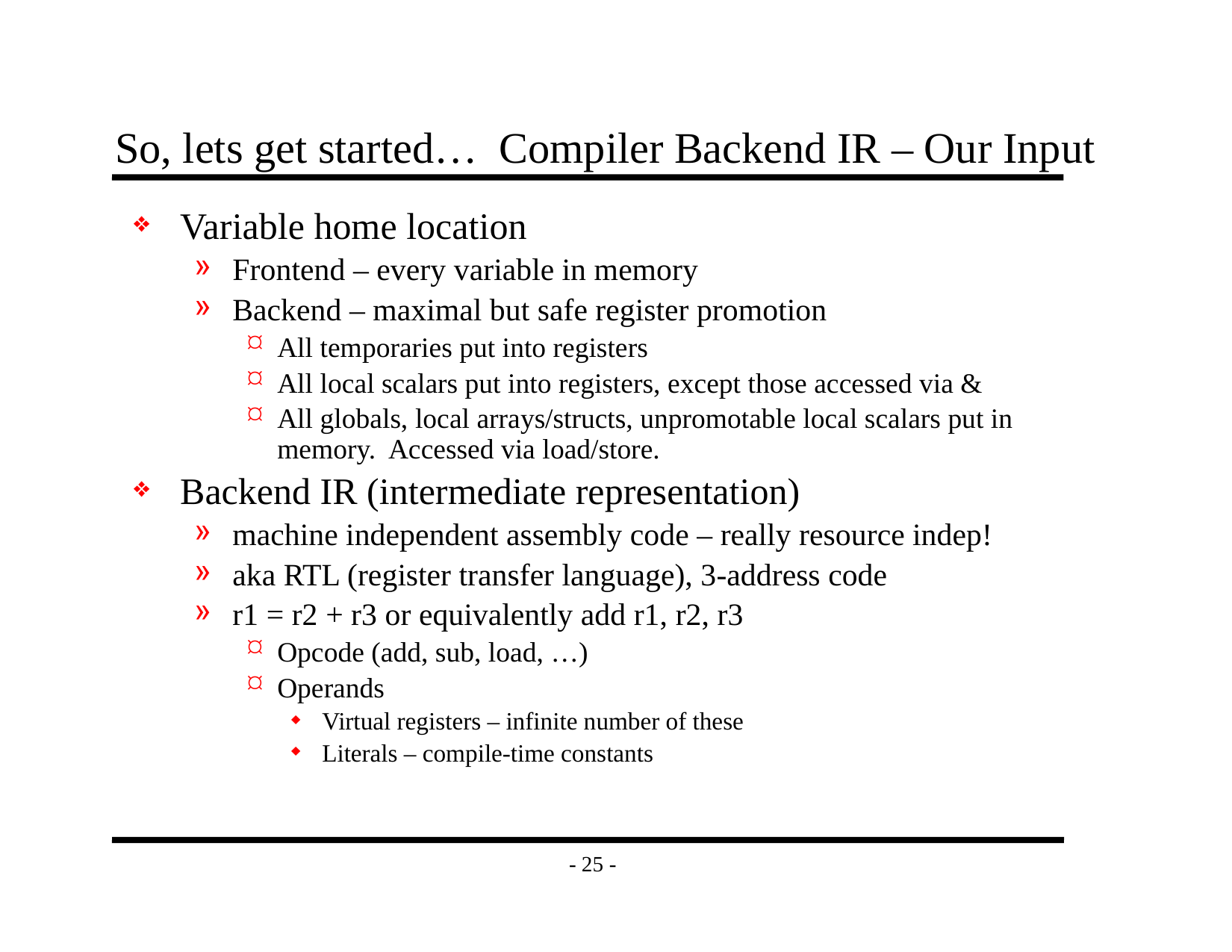

# So, lets get started…  Compiler Backend IR – Our Input
Variable home location
Frontend – every variable in memory
Backend – maximal but safe register promotion
All temporaries put into registers
All local scalars put into registers, except those accessed via &
All globals, local arrays/structs, unpromotable local scalars put in memory.  Accessed via load/store.
Backend IR (intermediate representation)
machine independent assembly code – really resource indep!
aka RTL (register transfer language), 3-address code
r1 = r2 + r3 or equivalently add r1, r2, r3
Opcode (add, sub, load, …)
Operands
Virtual registers – infinite number of these
Literals – compile-time constants